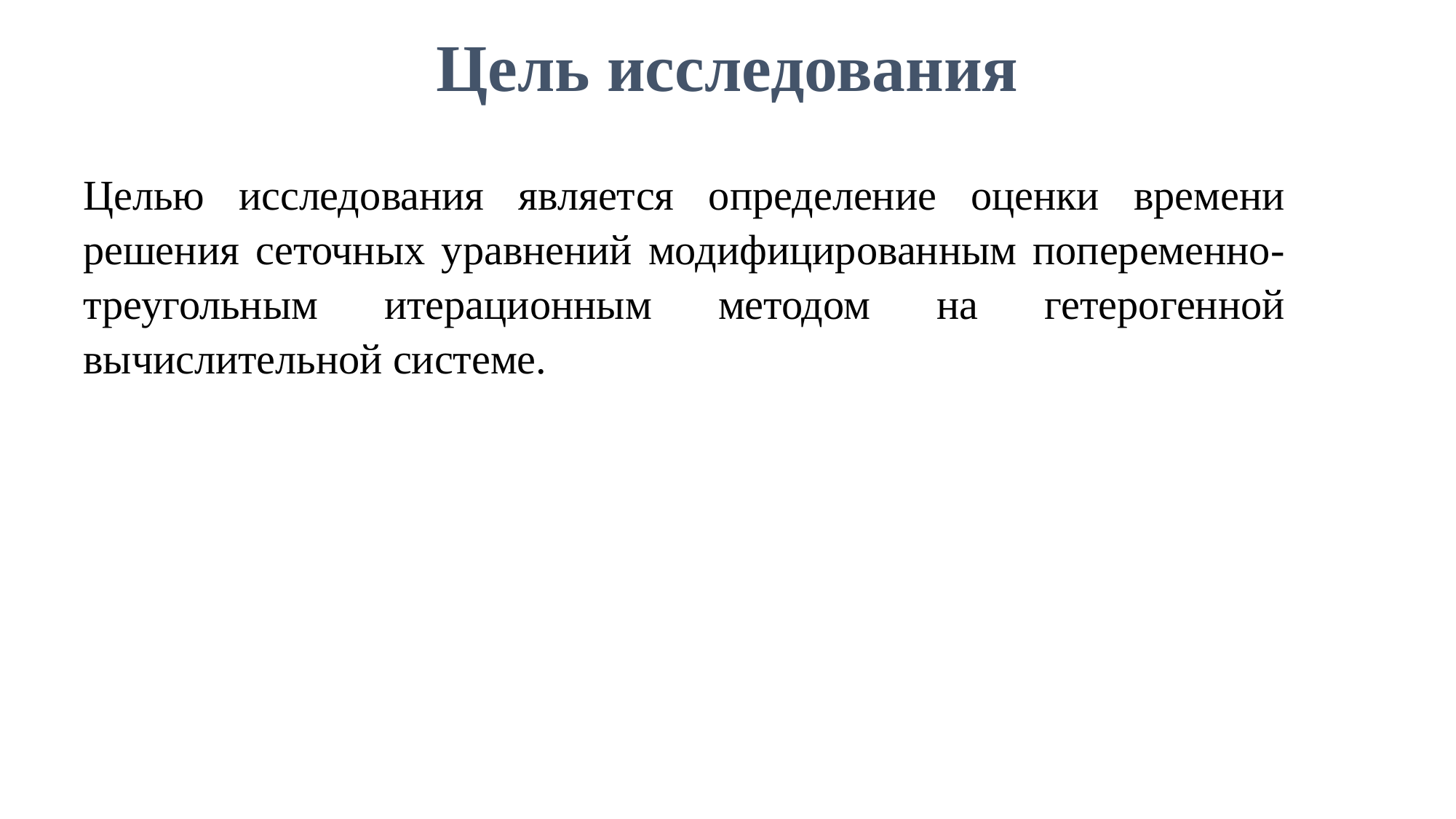

# Цель исследования
Целью исследования является определение оценки времени решения сеточных уравнений модифицированным попеременно-треугольным итерационным методом на гетерогенной вычислительной системе.